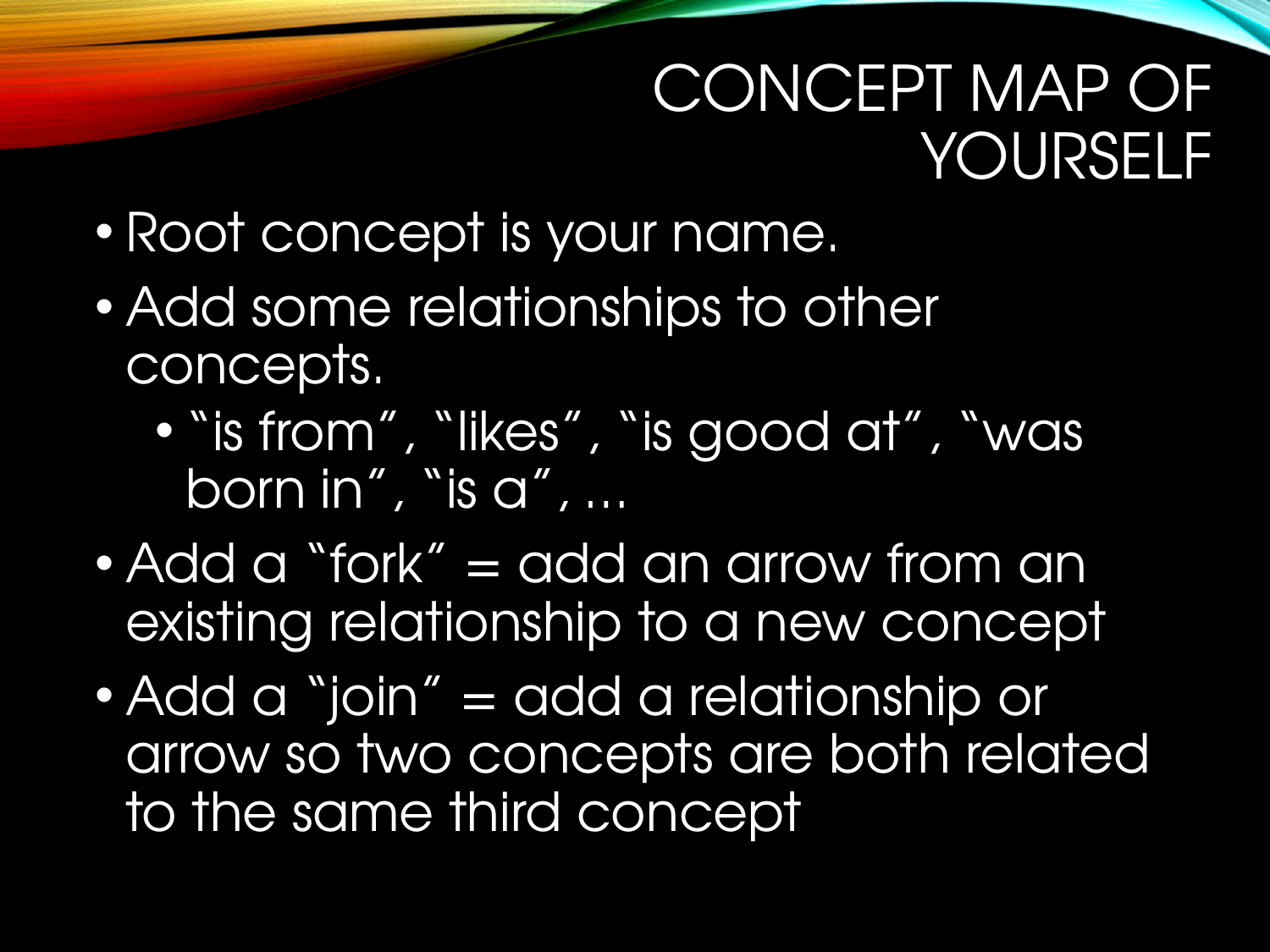

# Concept Map of Yourself
Root concept is your name.
Add some relationships to other concepts.
“is from”, “likes”, “is good at”, “was born in”, “is a”, …
Add a “fork” = add an arrow from an existing relationship to a new concept
Add a “join” = add a relationship or arrow so two concepts are both related to the same third concept